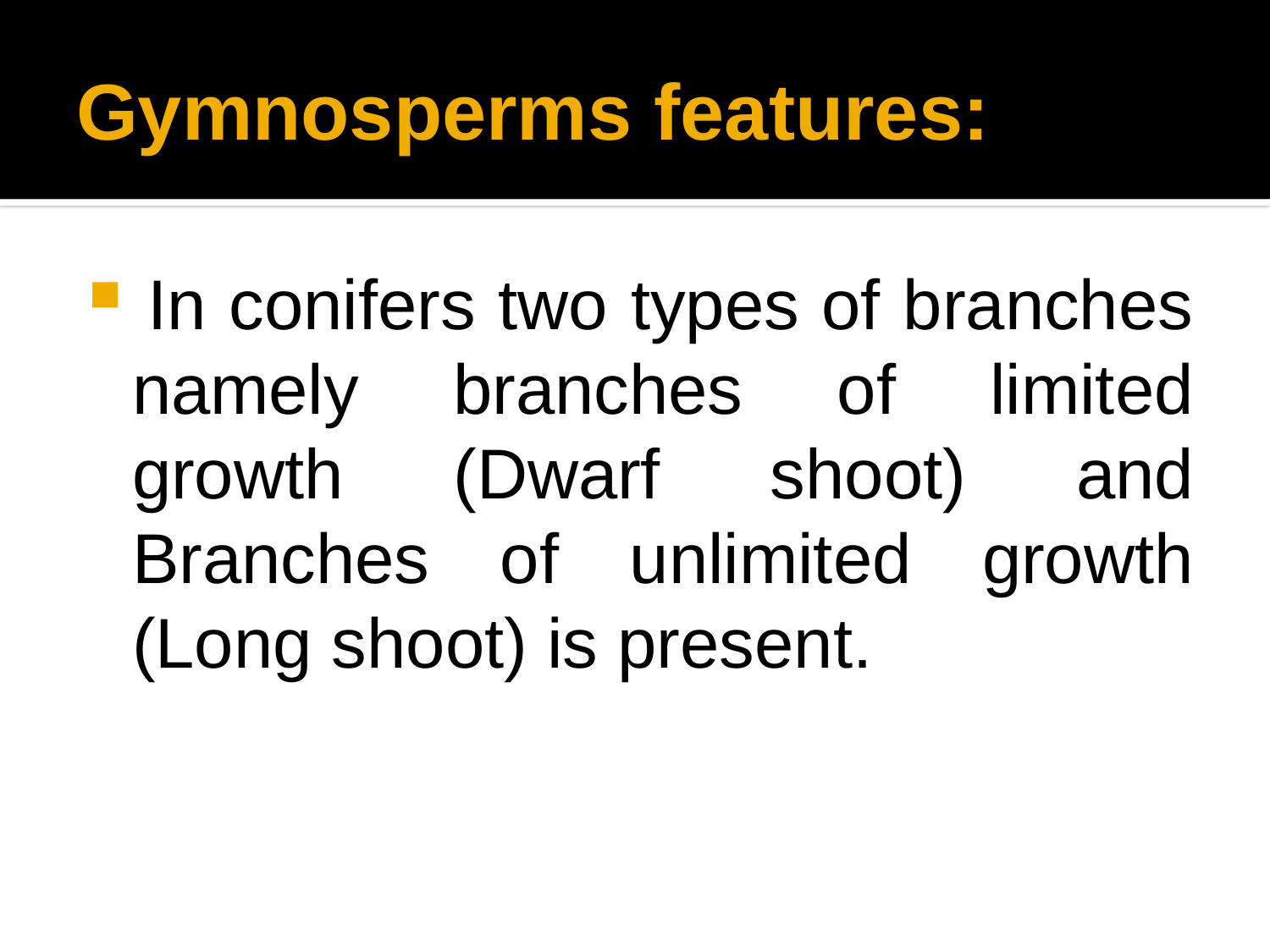

# Gymnosperms features:
 In conifers two types of branches namely branches of limited growth (Dwarf shoot) and Branches of unlimited growth (Long shoot) is present.